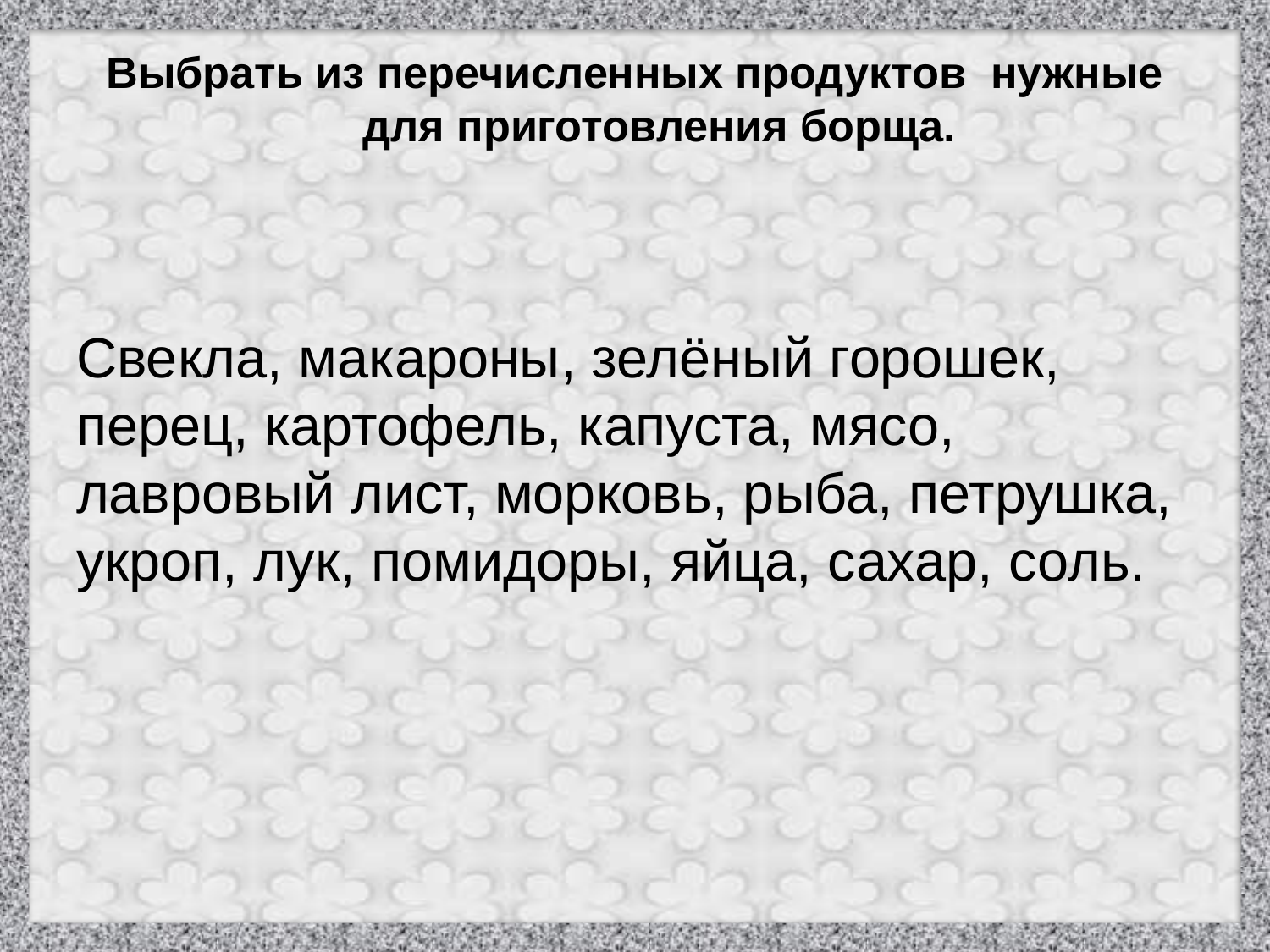

# Выбрать из перечисленных продуктов  нужные для приготовления борща.

Свекла, макароны, зелёный горошек, перец, картофель, капуста, мясо, лавровый лист, морковь, рыба, петрушка, укроп, лук, помидоры, яйца, сахар, соль.